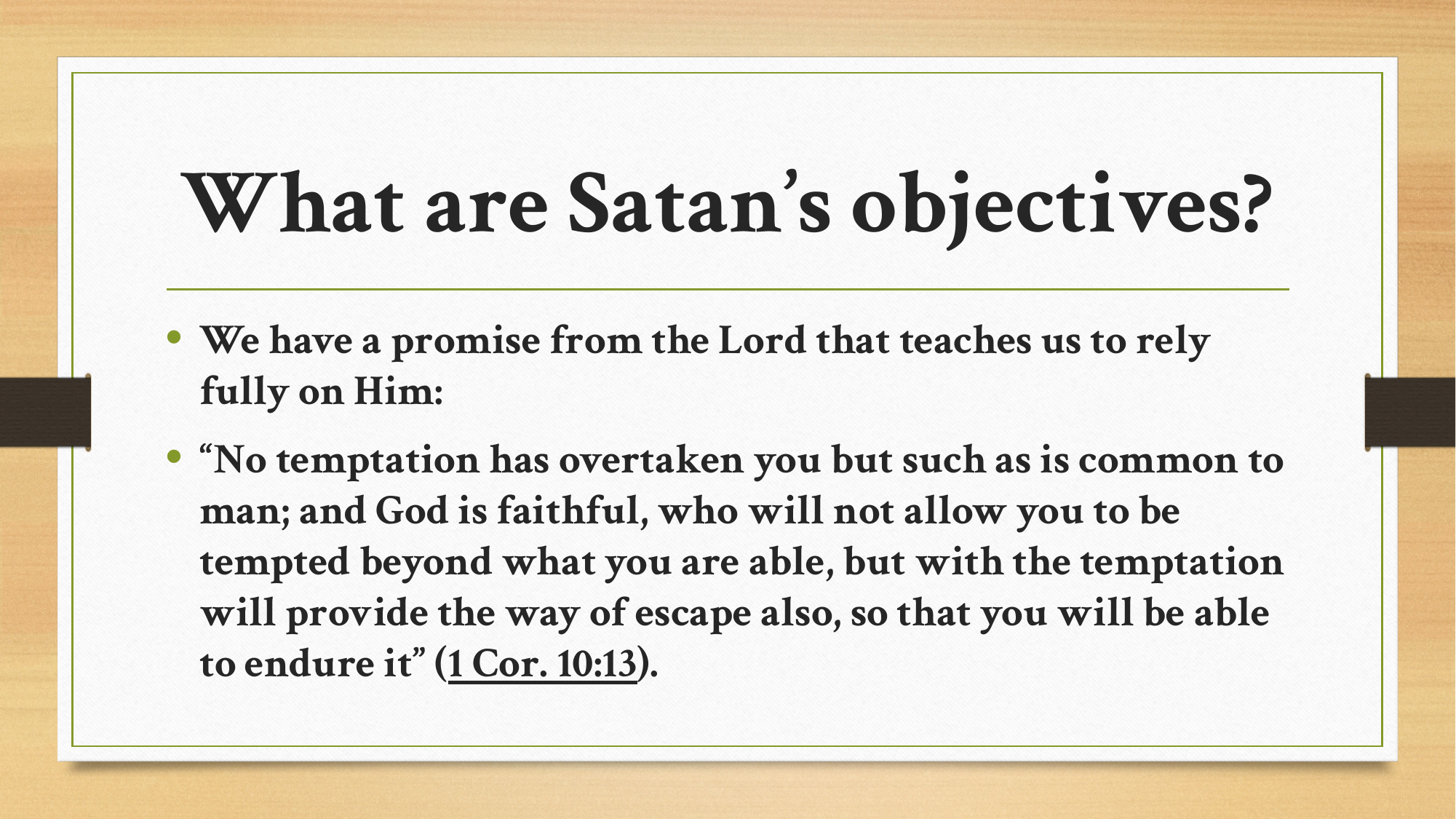

# What are Satan’s objectives?
We have a promise from the Lord that teaches us to rely fully on Him:
“No temptation has overtaken you but such as is common to man; and God is faithful, who will not allow you to be tempted beyond what you are able, but with the temptation will provide the way of escape also, so that you will be able to endure it” (1 Cor. 10:13).